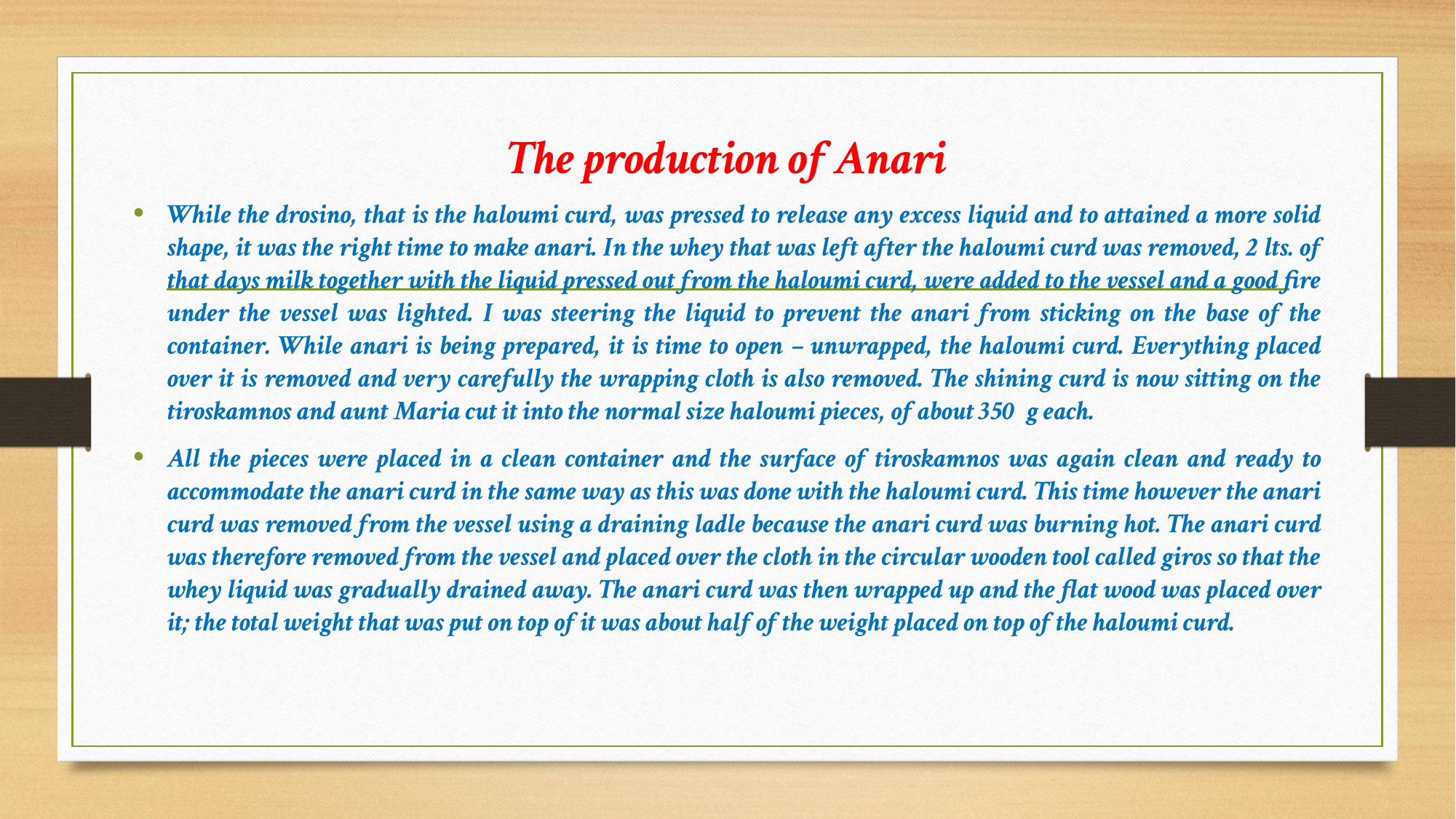

# The production of Anari
While the drosino, that is the haloumi curd, was pressed to release any excess liquid and to attained a more solid shape, it was the right time to make anari. In the whey that was left after the haloumi curd was removed, 2 lts. of that days milk together with the liquid pressed out from the haloumi curd, were added to the vessel and a good fire under the vessel was lighted. I was steering the liquid to prevent the anari from sticking on the base of the container. While anari is being prepared, it is time to open – unwrapped, the haloumi curd. Everything placed over it is removed and very carefully the wrapping cloth is also removed. The shining curd is now sitting on the tiroskamnos and aunt Maria cut it into the normal size haloumi pieces, of about 350  g each.
All the pieces were placed in a clean container and the surface of tiroskamnos was again clean and ready to accommodate the anari curd in the same way as this was done with the haloumi curd. This time however the anari curd was removed from the vessel using a draining ladle because the anari curd was burning hot. The anari curd was therefore removed from the vessel and placed over the cloth in the circular wooden tool called giros so that the whey liquid was gradually drained away. The anari curd was then wrapped up and the flat wood was placed over it; the total weight that was put on top of it was about half of the weight placed on top of the haloumi curd.